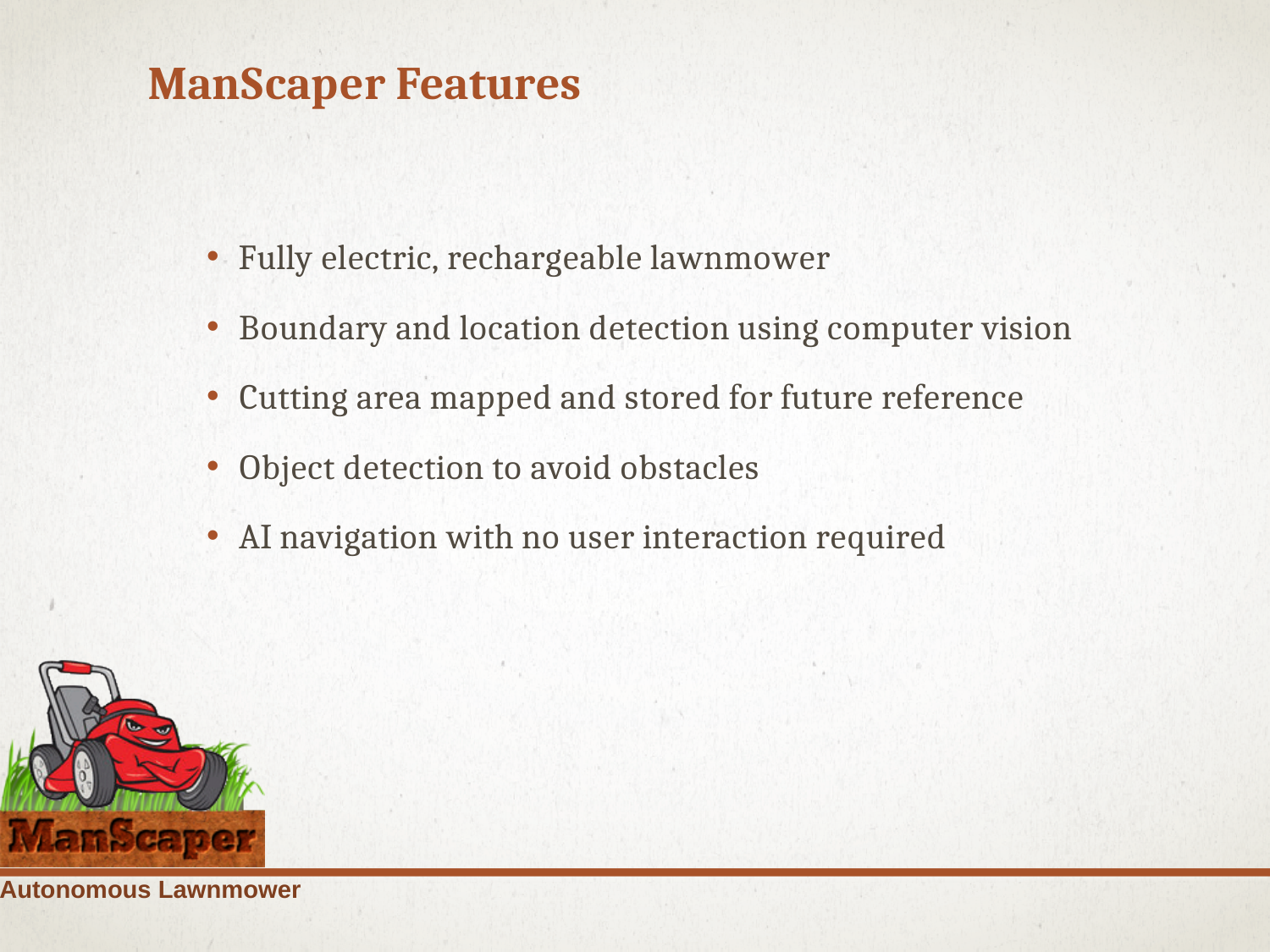

# ManScaper Features
Fully electric, rechargeable lawnmower
Boundary and location detection using computer vision
Cutting area mapped and stored for future reference
Object detection to avoid obstacles
AI navigation with no user interaction required